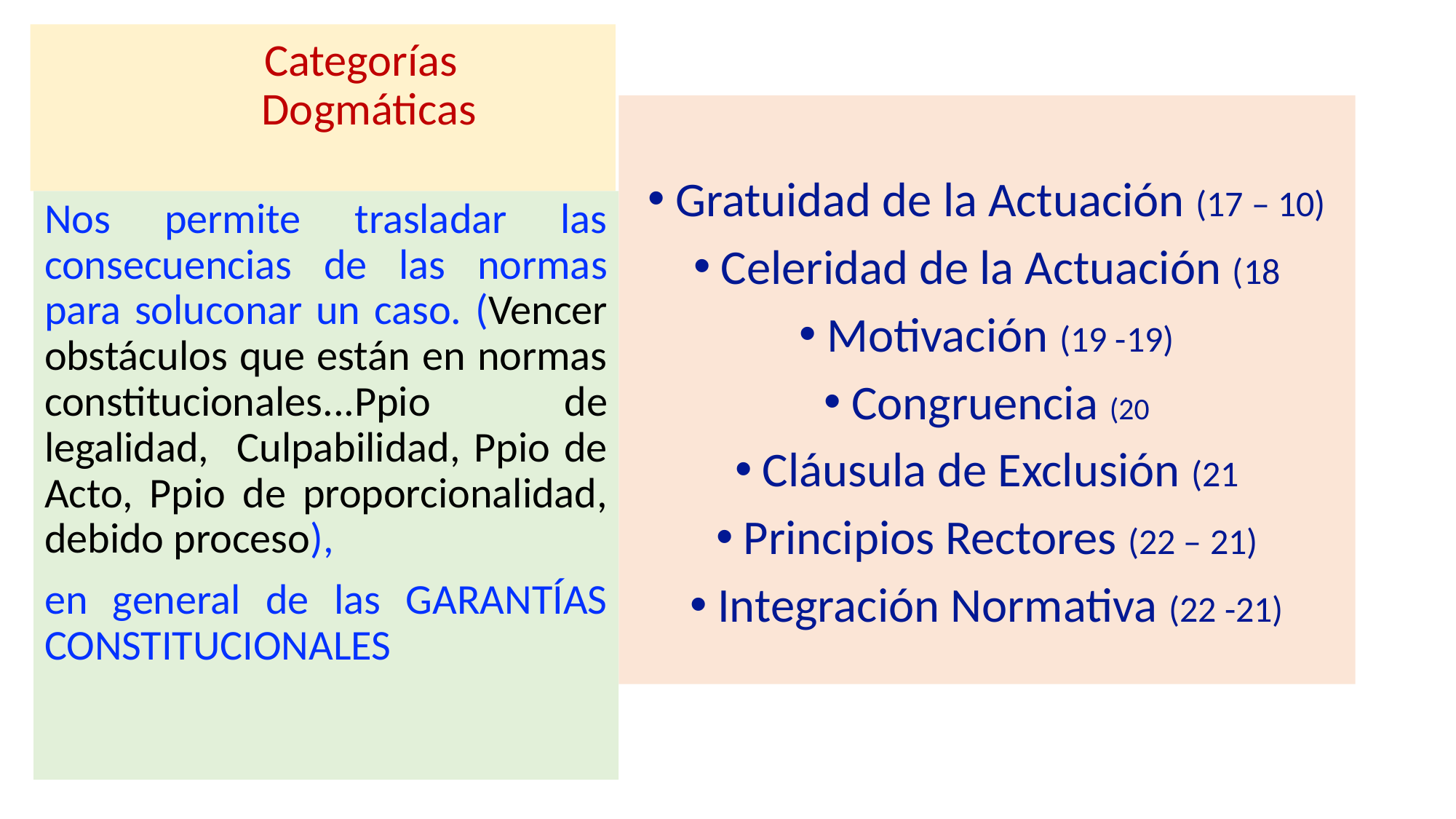

# Categorías Dogmáticas

Gratuidad de la Actuación (17 – 10)
Celeridad de la Actuación (18
Motivación (19 -19)
Congruencia (20
Cláusula de Exclusión (21
Principios Rectores (22 – 21)
Integración Normativa (22 -21)
Nos permite trasladar las consecuencias de las normas para soluconar un caso. (Vencer obstáculos que están en normas constitucionales...Ppio de legalidad,  Culpabilidad, Ppio de Acto, Ppio de proporcionalidad, debido proceso),
en general de las GARANTÍAS CONSTITUCIONALES